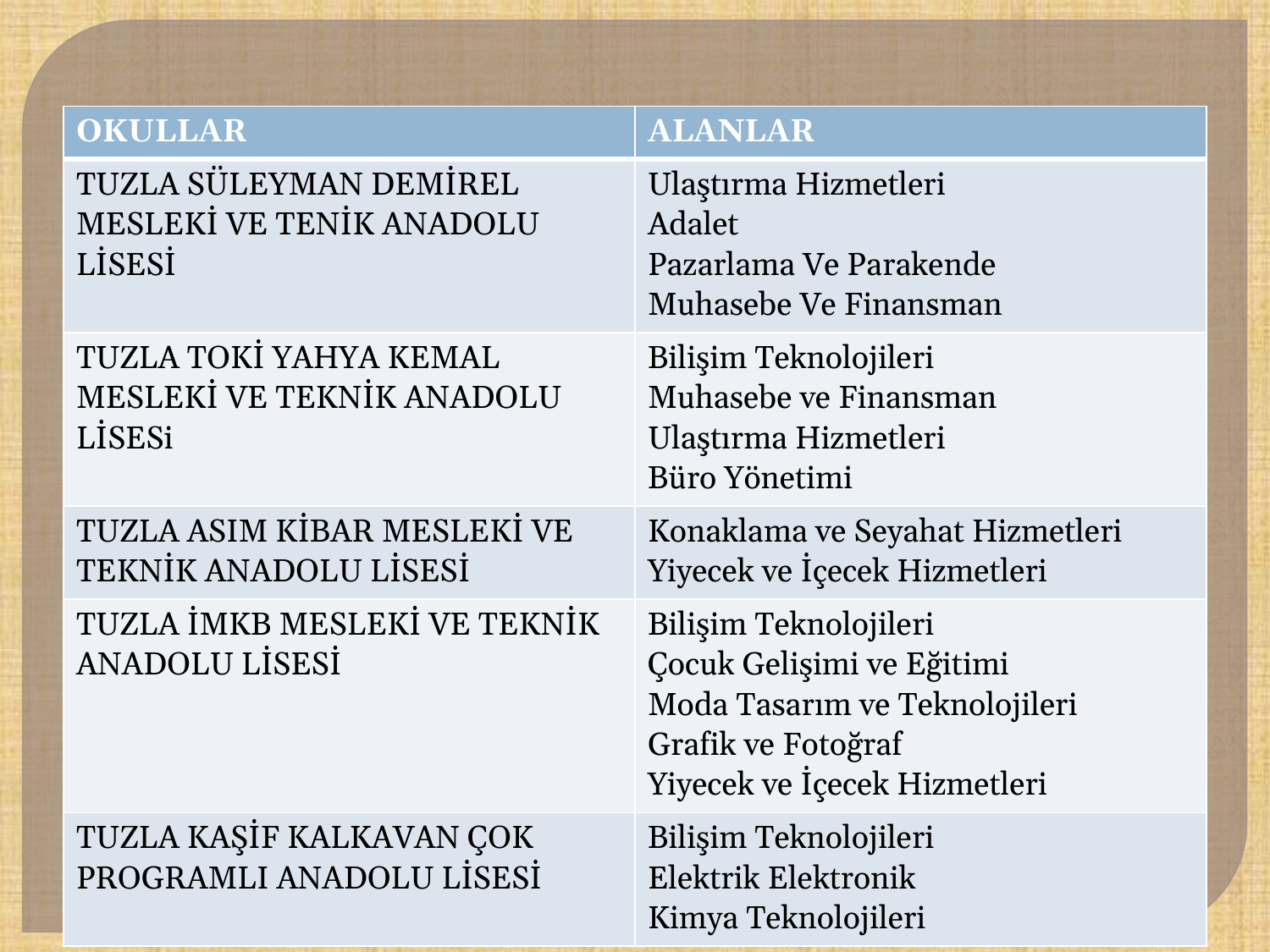

| OKULLAR | ALANLAR |
| --- | --- |
| TUZLA SÜLEYMAN DEMİREL MESLEKİ VE TENİK ANADOLU LİSESİ | Ulaştırma Hizmetleri Adalet Pazarlama Ve Parakende Muhasebe Ve Finansman |
| TUZLA TOKİ YAHYA KEMAL MESLEKİ VE TEKNİK ANADOLU LİSESi | Bilişim Teknolojileri Muhasebe ve Finansman Ulaştırma Hizmetleri Büro Yönetimi |
| TUZLA ASIM KİBAR MESLEKİ VE TEKNİK ANADOLU LİSESİ | Konaklama ve Seyahat Hizmetleri Yiyecek ve İçecek Hizmetleri |
| TUZLA İMKB MESLEKİ VE TEKNİK ANADOLU LİSESİ | Bilişim Teknolojileri Çocuk Gelişimi ve Eğitimi Moda Tasarım ve Teknolojileri Grafik ve Fotoğraf Yiyecek ve İçecek Hizmetleri |
| TUZLA KAŞİF KALKAVAN ÇOK PROGRAMLI ANADOLU LİSESİ | Bilişim Teknolojileri Elektrik Elektronik Kimya Teknolojileri |